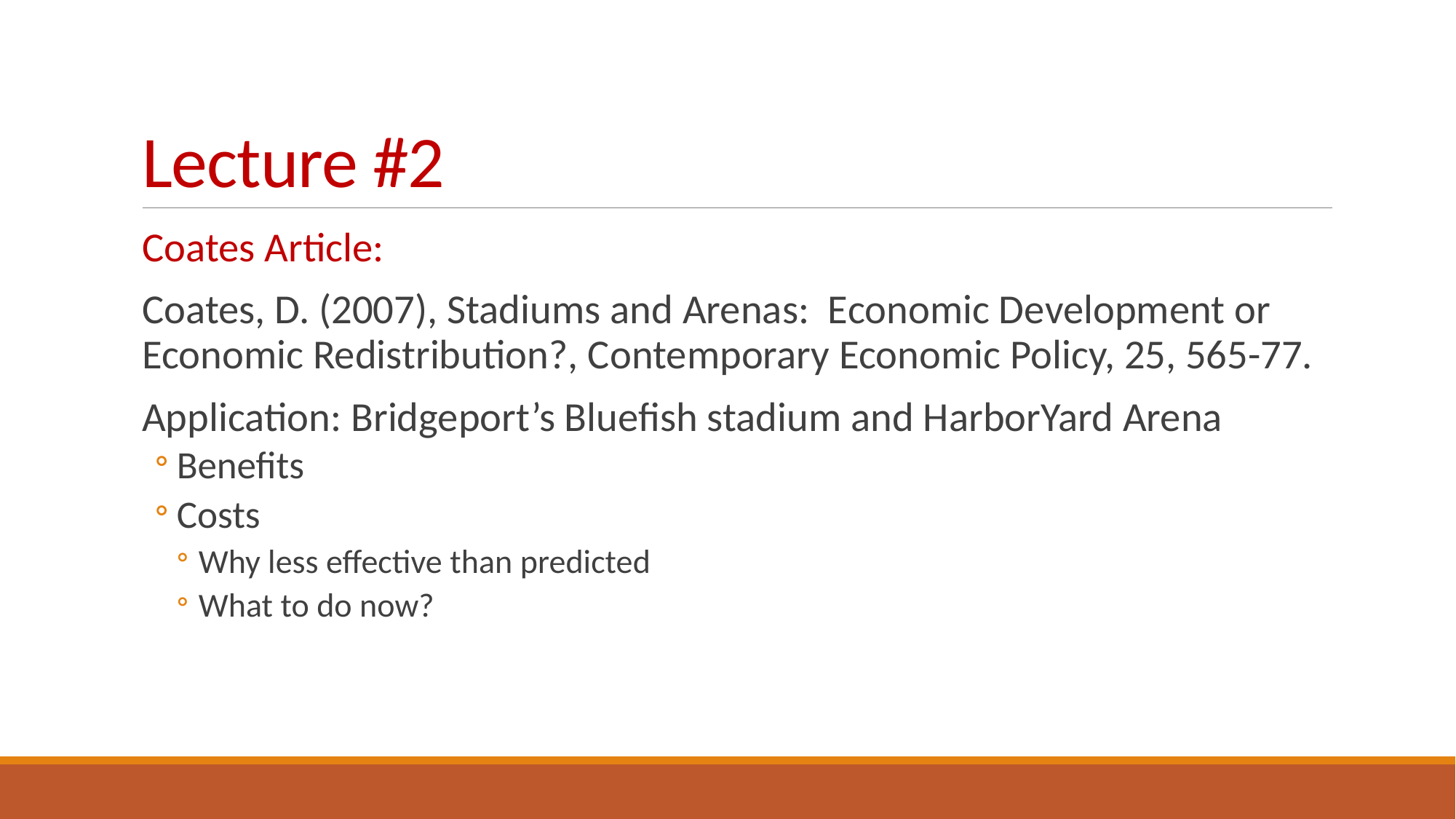

# Lecture #2
Coates Article:
Coates, D. (2007), Stadiums and Arenas:  Economic Development or Economic Redistribution?, Contemporary Economic Policy, 25, 565-77.
Application: Bridgeport’s Bluefish stadium and HarborYard Arena
Benefits
Costs
Why less effective than predicted
What to do now?